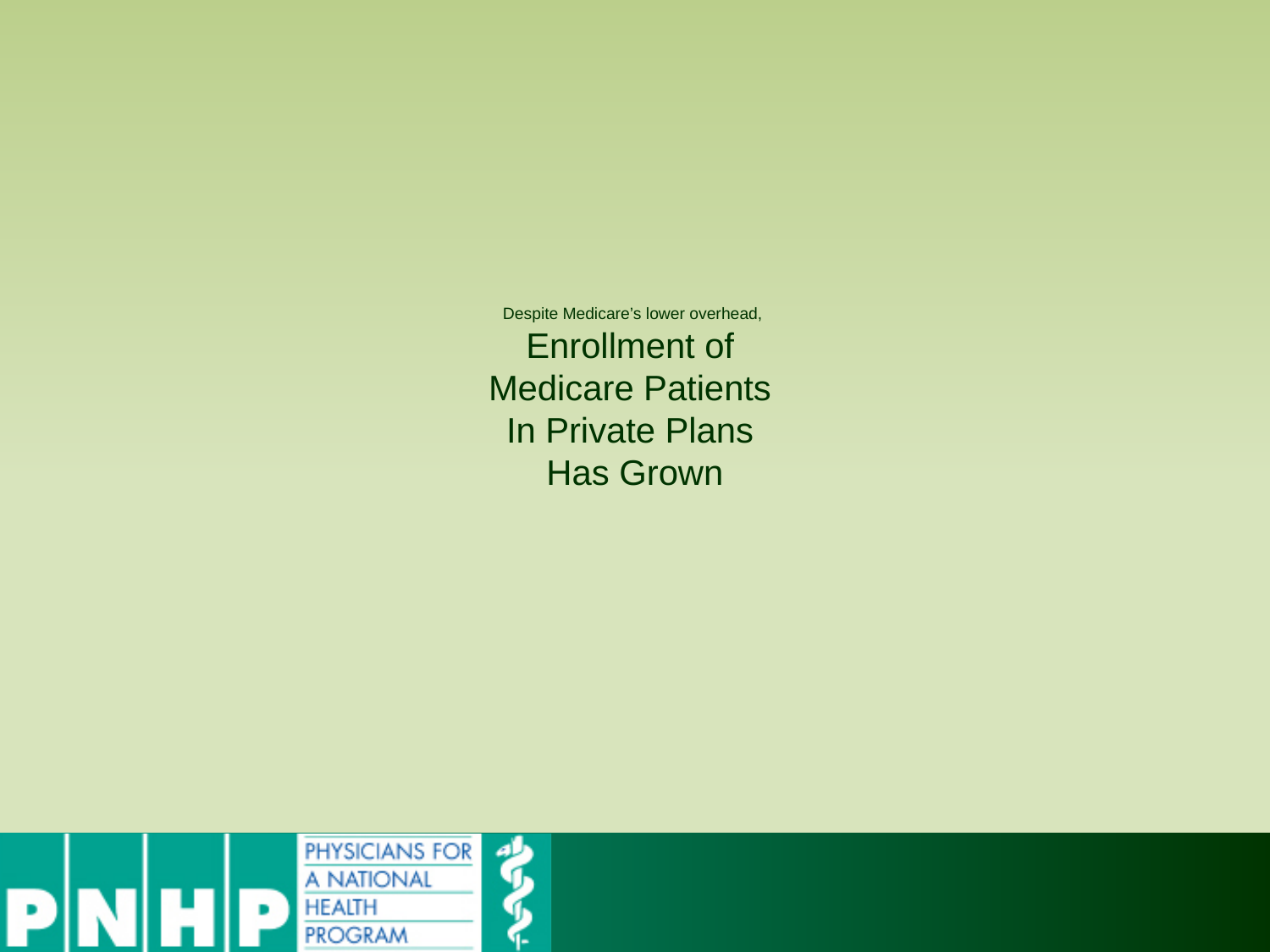

# Despite Medicare’s lower overhead, Enrollment of Medicare Patients In Private Plans Has Grown